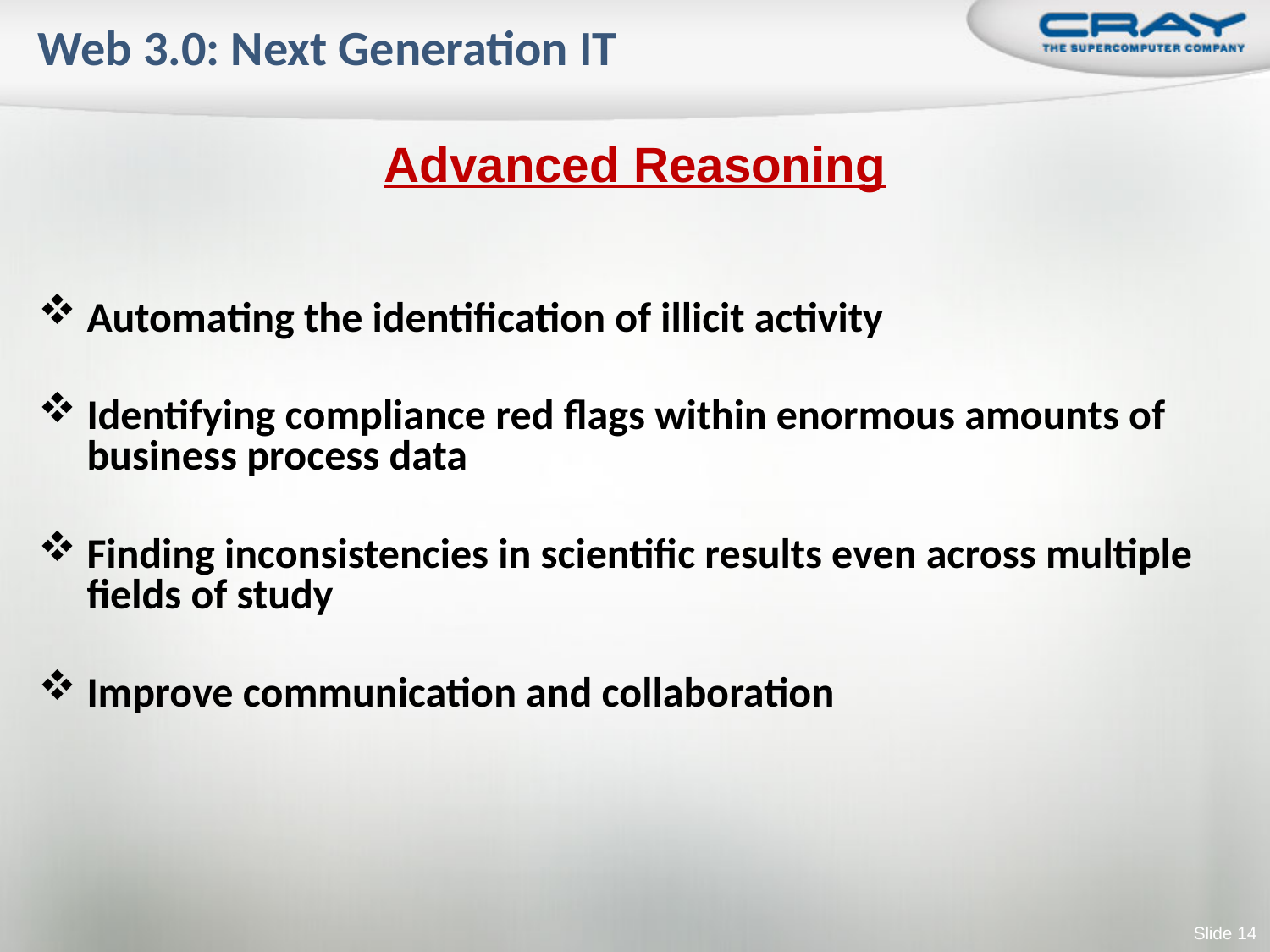

# Web 3.0: Next Generation IT
Advanced Reasoning

Automating the identification of illicit activity

Identifying compliance red flags within enormous amounts of business process data

Finding inconsistencies in scientific results even across multiple fields of study

Improve communication and collaboration

Slide 14